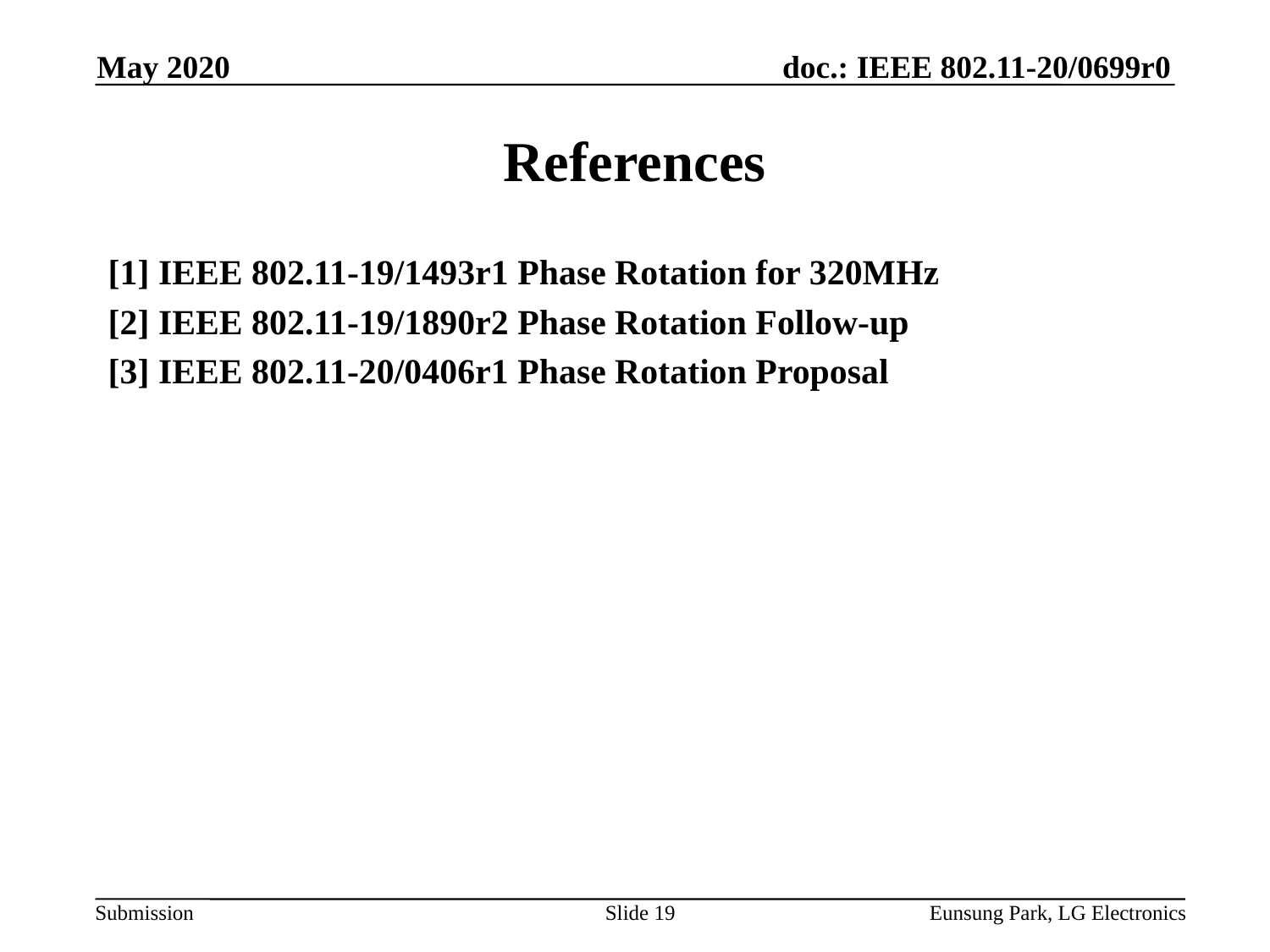

May 2020
# References
[1] IEEE 802.11-19/1493r1 Phase Rotation for 320MHz
[2] IEEE 802.11-19/1890r2 Phase Rotation Follow-up
[3] IEEE 802.11-20/0406r1 Phase Rotation Proposal
Slide 19
Eunsung Park, LG Electronics